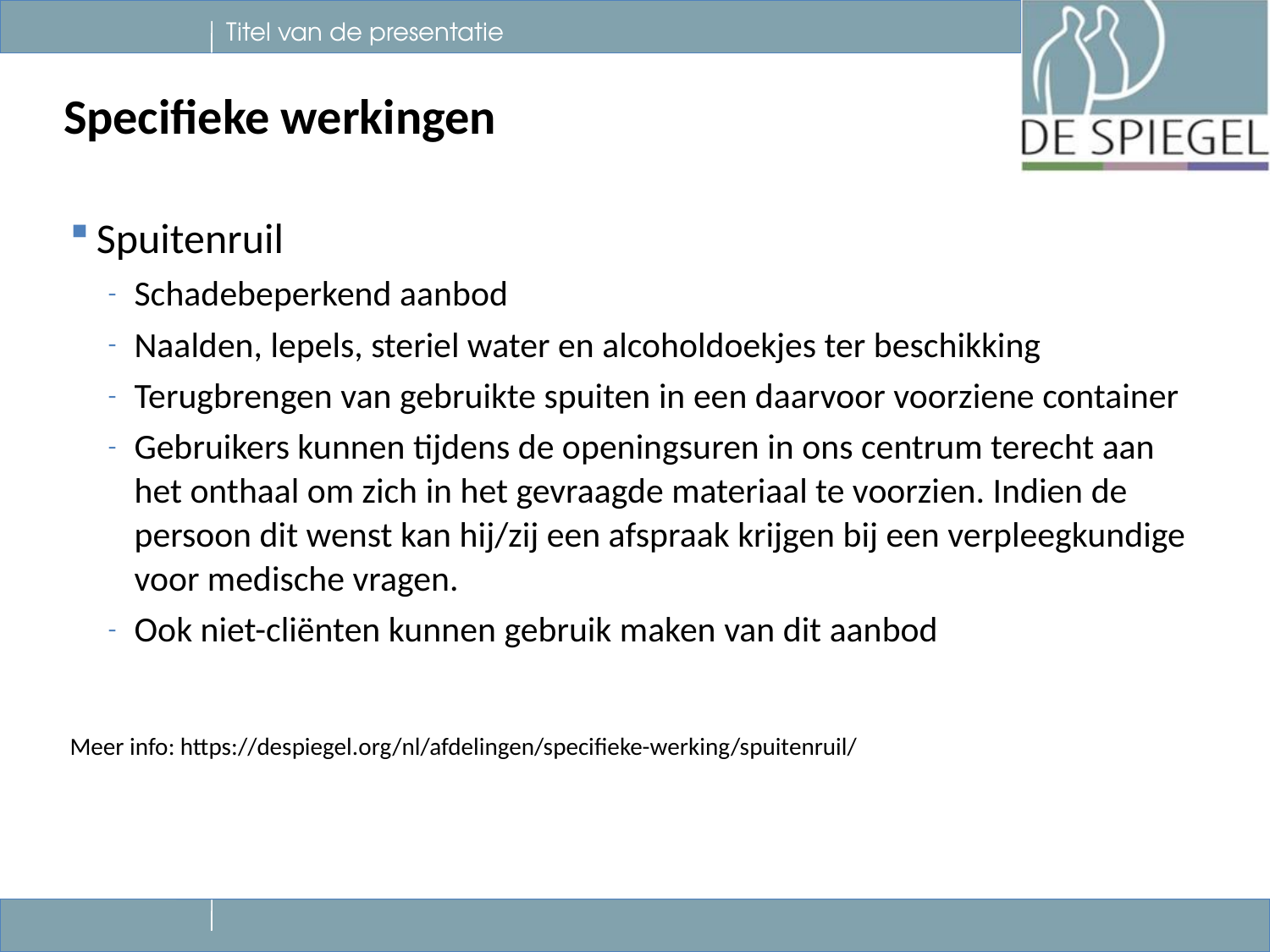

# Specifieke werkingen
Spuitenruil
Schadebeperkend aanbod
Naalden, lepels, steriel water en alcoholdoekjes ter beschikking
Terugbrengen van gebruikte spuiten in een daarvoor voorziene container
Gebruikers kunnen tijdens de openingsuren in ons centrum terecht aan het onthaal om zich in het gevraagde materiaal te voorzien. Indien de persoon dit wenst kan hij/zij een afspraak krijgen bij een verpleegkundige voor medische vragen.
Ook niet-cliënten kunnen gebruik maken van dit aanbod

Meer info: https://despiegel.org/nl/afdelingen/specifieke-werking/spuitenruil/